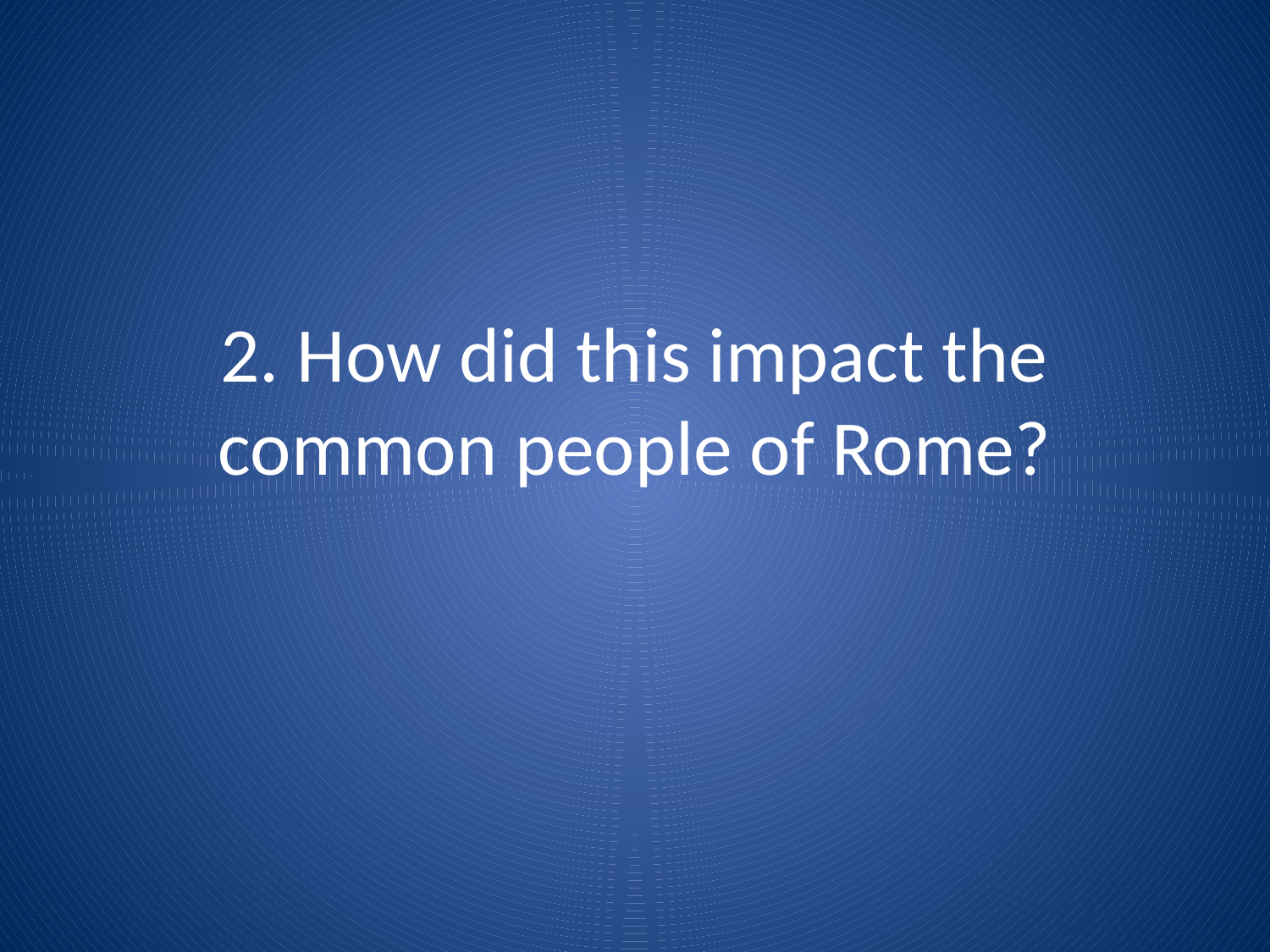

# 2. How did this impact the common people of Rome?